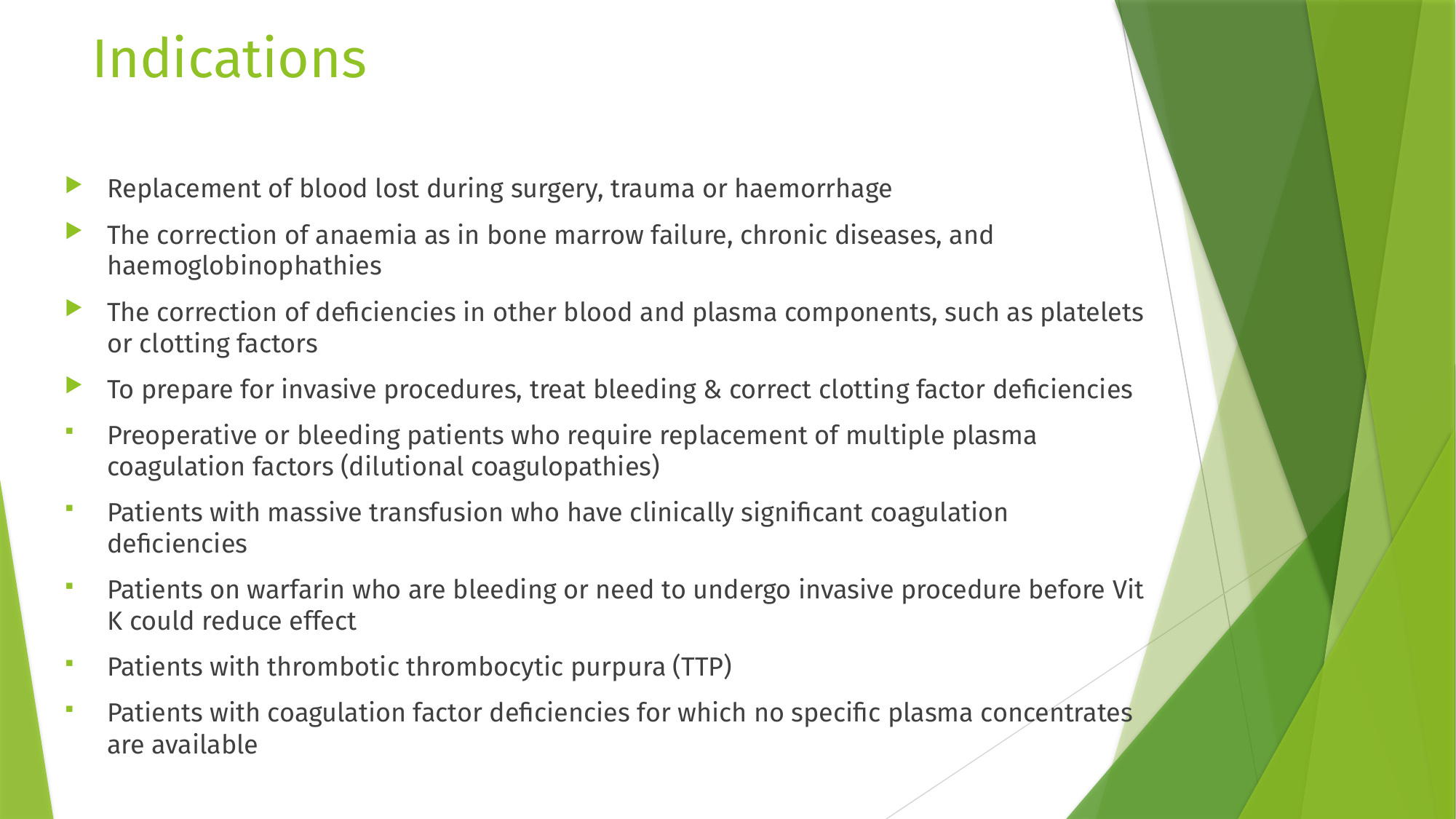

# Indications
Replacement of blood lost during surgery, trauma or haemorrhage
The correction of anaemia as in bone marrow failure, chronic diseases, and haemoglobinophathies
The correction of deficiencies in other blood and plasma components, such as platelets or clotting factors
To prepare for invasive procedures, treat bleeding & correct clotting factor deficiencies
Preoperative or bleeding patients who require replacement of multiple plasma coagulation factors (dilutional coagulopathies)
Patients with massive transfusion who have clinically significant coagulation deficiencies
Patients on warfarin who are bleeding or need to undergo invasive procedure before Vit K could reduce effect
Patients with thrombotic thrombocytic purpura (TTP)
Patients with coagulation factor deficiencies for which no specific plasma concentrates are available